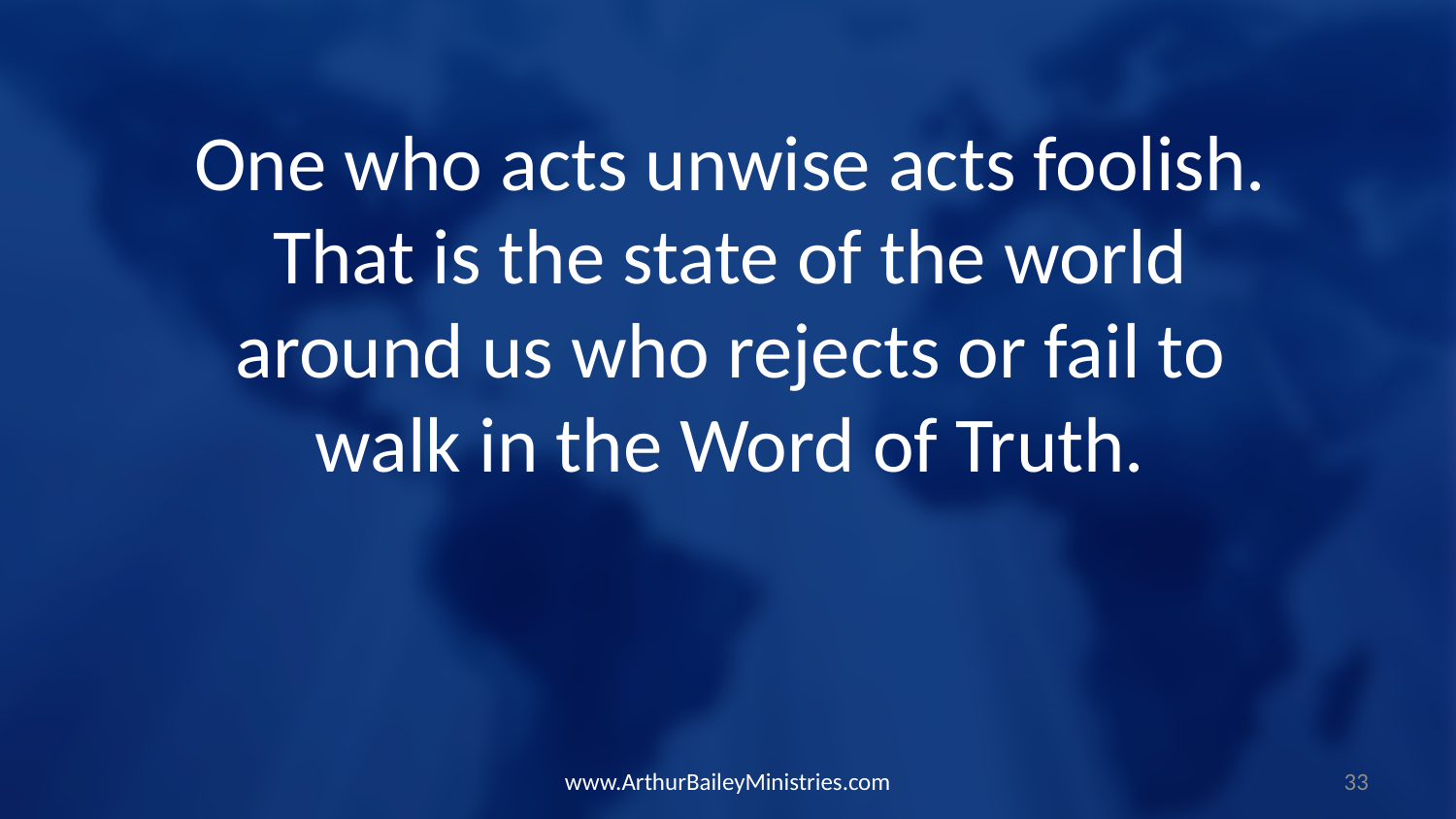

One who acts unwise acts foolish. That is the state of the world around us who rejects or fail to walk in the Word of Truth.

www.ArthurBaileyMinistries.com
33